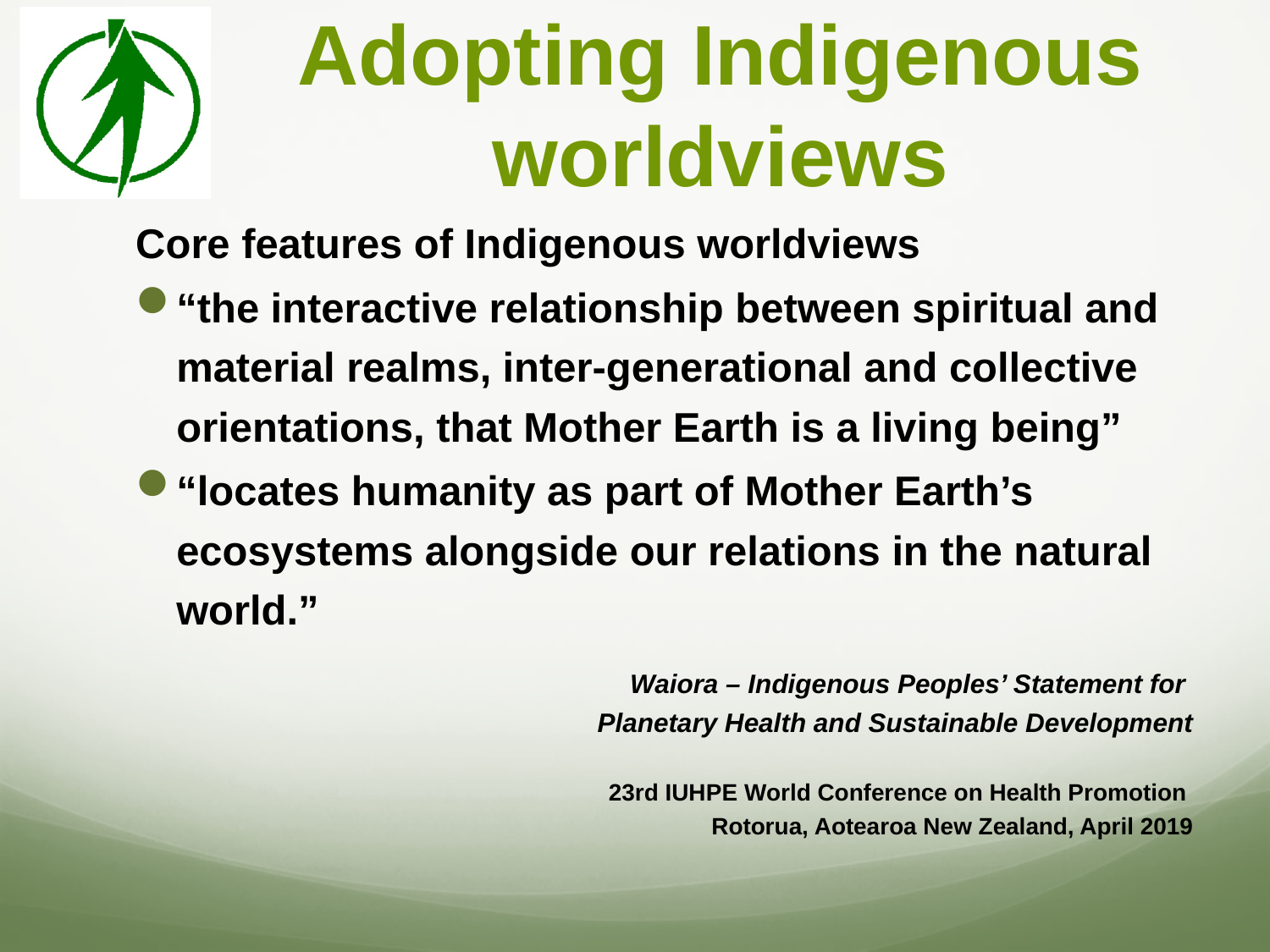

# Adopting Indigenous worldviews
Core features of Indigenous worldviews
“the interactive relationship between spiritual and material realms, inter-generational and collective orientations, that Mother Earth is a living being”
“locates humanity as part of Mother Earth’s ecosystems alongside our relations in the natural world.”

Waiora – Indigenous Peoples’ Statement for
Planetary Health and Sustainable Development

23rd IUHPE World Conference on Health Promotion
Rotorua, Aotearoa New Zealand, April 2019